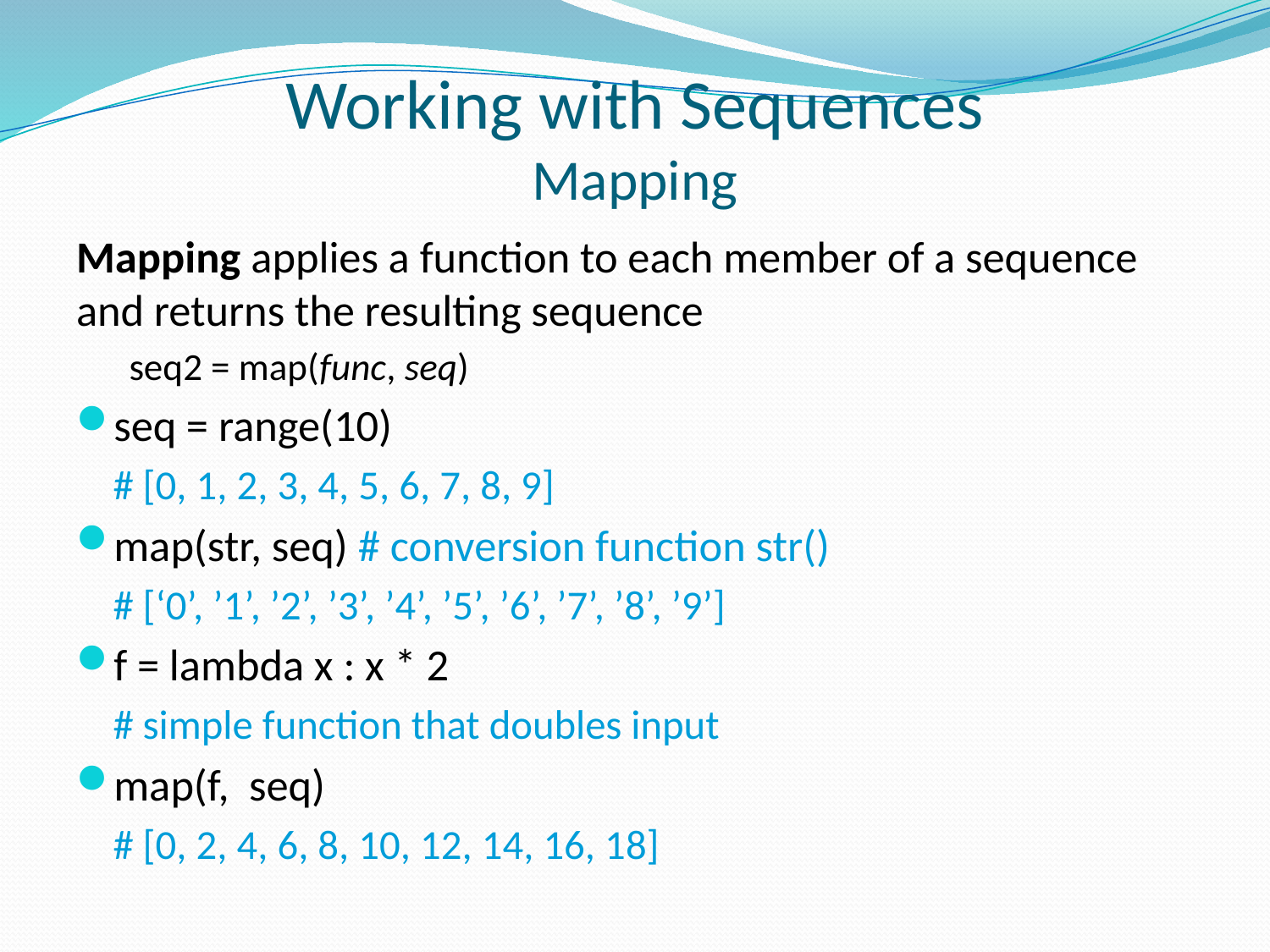

# Working with Sequences Mapping
Mapping applies a function to each member of a sequence and returns the resulting sequence
seq2 = map(func, seq)
seq = range(10)
	# [0, 1, 2, 3, 4, 5, 6, 7, 8, 9]
map(str, seq) # conversion function str()
	# [‘0’, ’1’, ’2’, ’3’, ’4’, ’5’, ’6’, ’7’, ’8’, ’9’]
f = lambda x : x * 2
	# simple function that doubles input
map(f,  seq)
	# [0, 2, 4, 6, 8, 10, 12, 14, 16, 18]